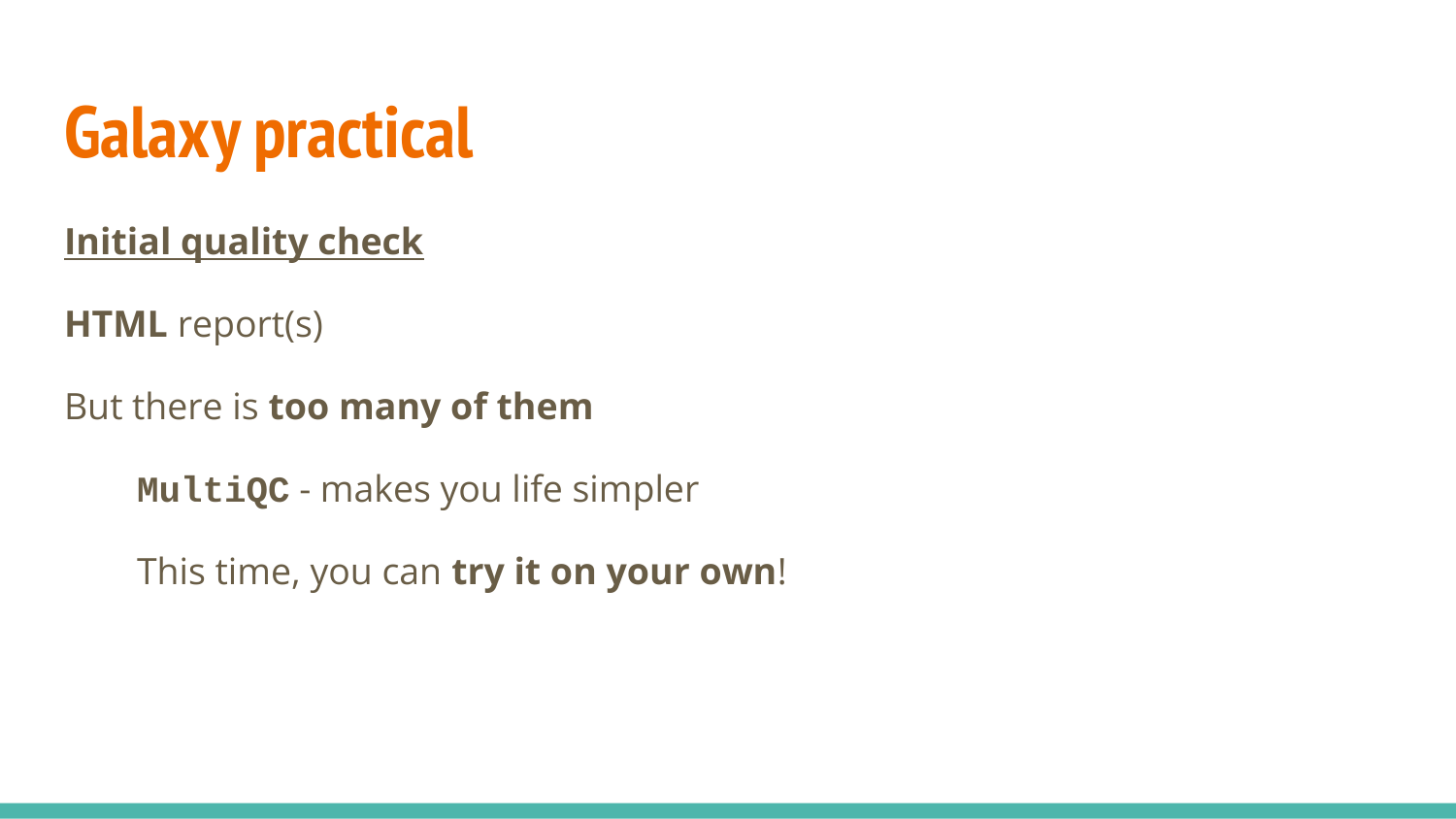

# Galaxy practical
Initial quality check
HTML report(s)
But there is too many of them
MultiQC - makes you life simpler
This time, you can try it on your own!